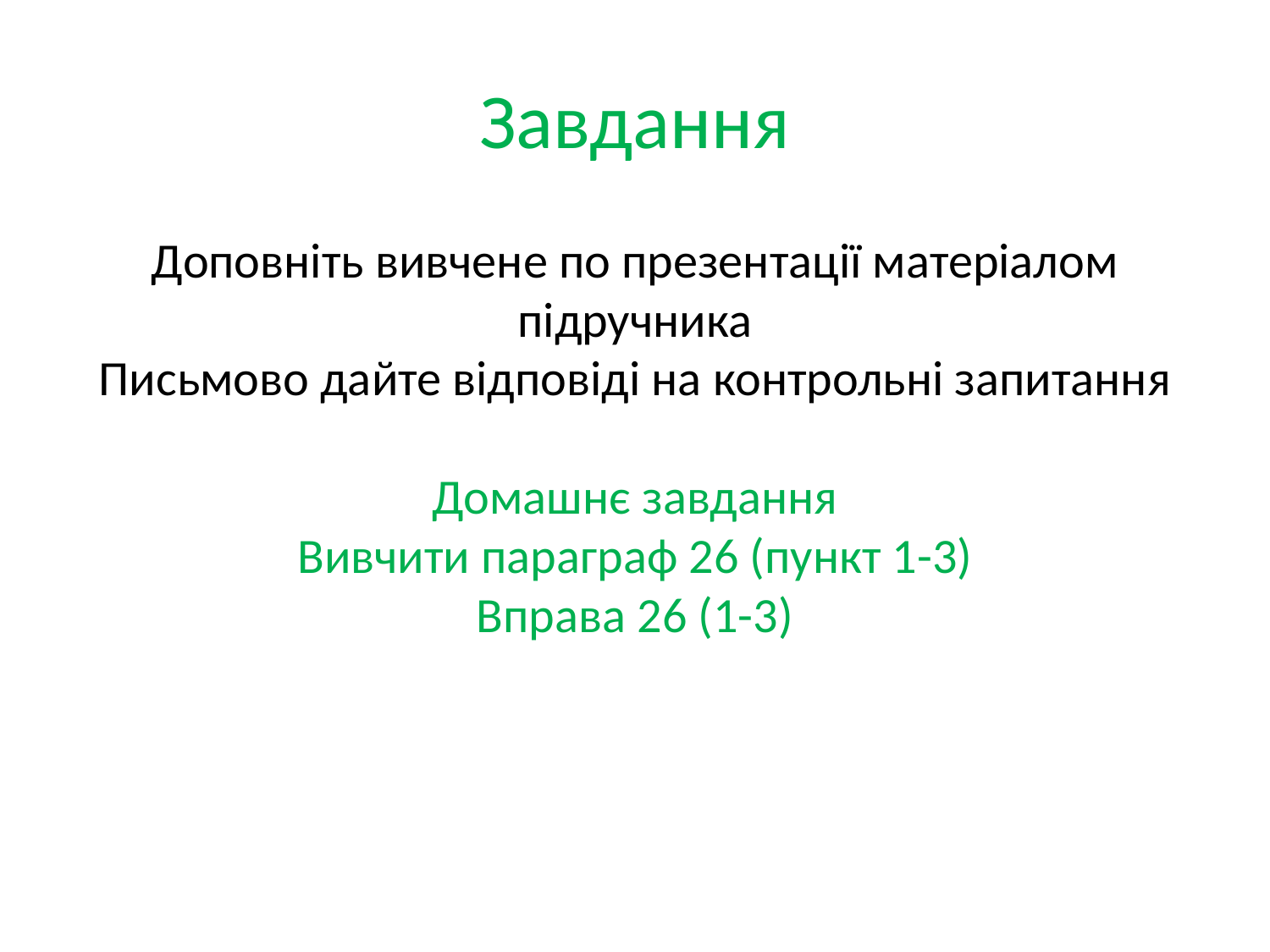

# Завдання
Доповніть вивчене по презентації матеріалом підручника
Письмово дайте відповіді на контрольні запитання

Домашнє завдання
Вивчити параграф 26 (пункт 1-3)
Вправа 26 (1-3)